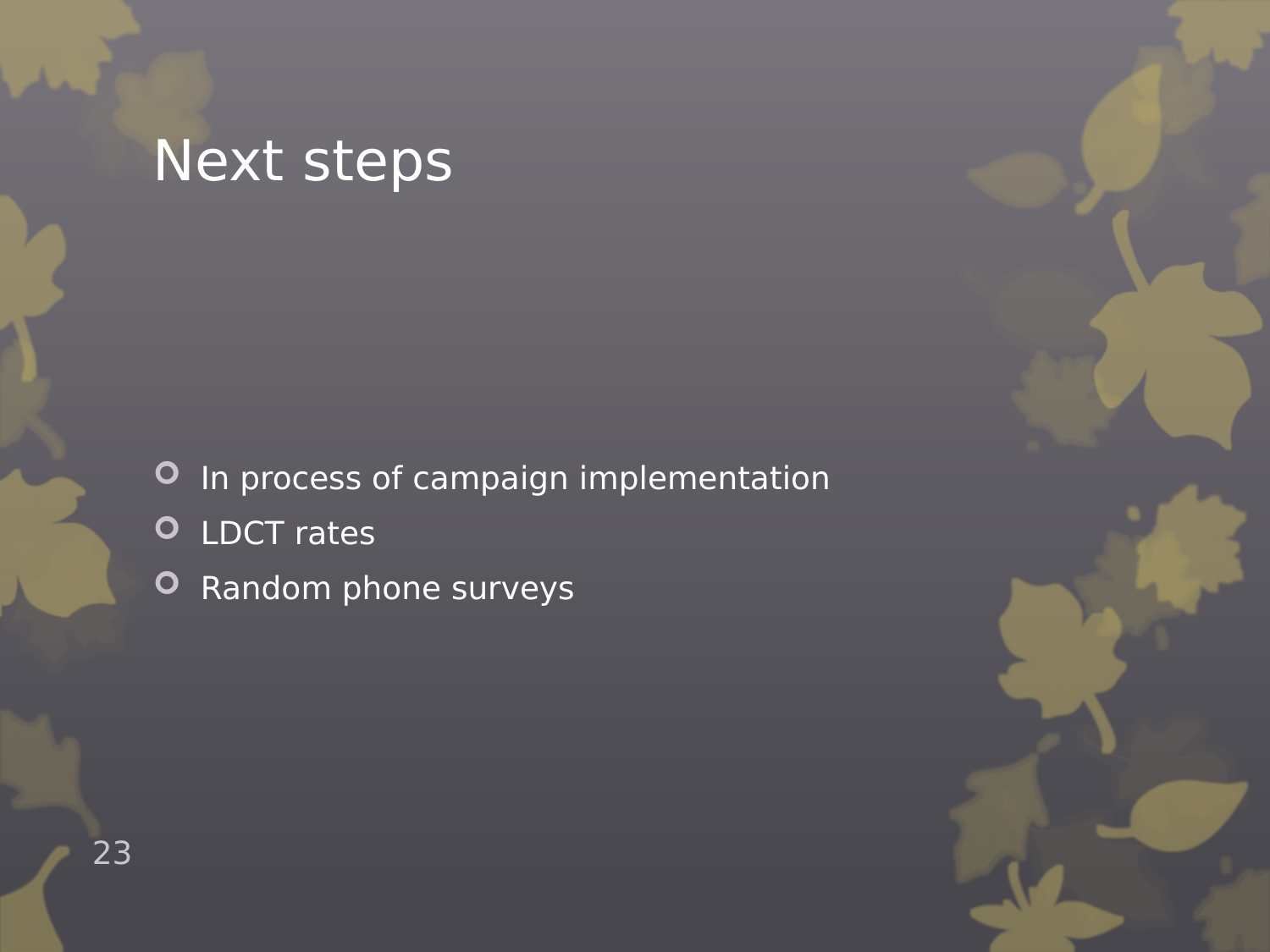

# Next steps
In process of campaign implementation
LDCT rates
Random phone surveys
23